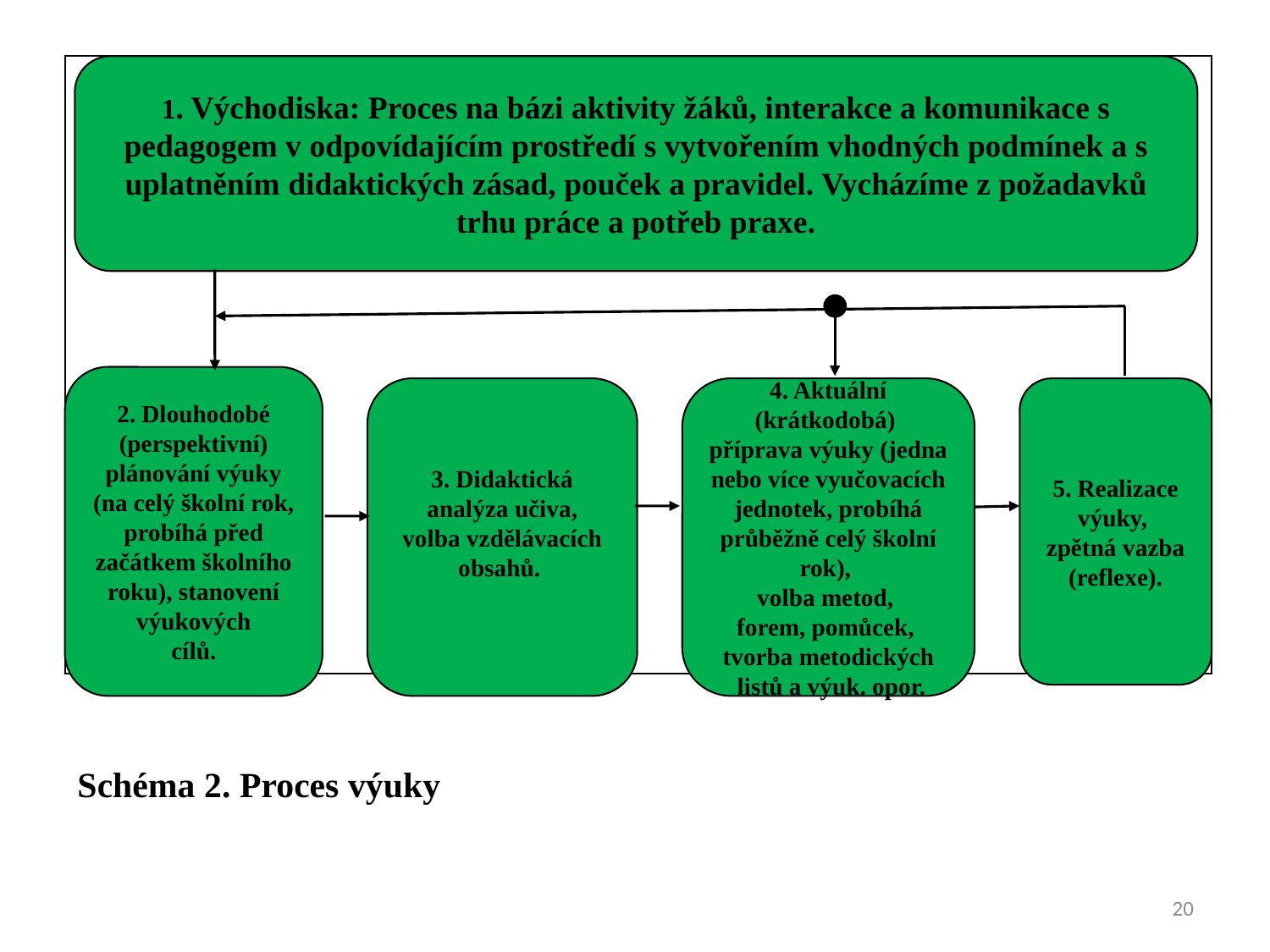

1. Východiska: Proces na bázi aktivity žáků, interakce a komunikace s pedagogem v odpovídajícím prostředí s vytvořením vhodných podmínek a s uplatněním didaktických zásad, pouček a pravidel. Vycházíme z požadavků trhu práce a potřeb praxe.

2. Dlouhodobé (perspektivní) plánování výuky (na celý školní rok, probíhá před začátkem školního roku), stanovení
 výukových
cílů.
3. Didaktická analýza učiva,
volba vzdělávacích
obsahů.

4. Aktuální (krátkodobá)  příprava výuky (jedna nebo více vyučovacích jednotek, probíhá průběžně celý školní rok),
volba metod,
forem, pomůcek,
tvorba metodických
 listů a výuk. opor.
5. Realizace výuky,
zpětná vazba (reflexe).

Schéma 2. Proces výuky
20